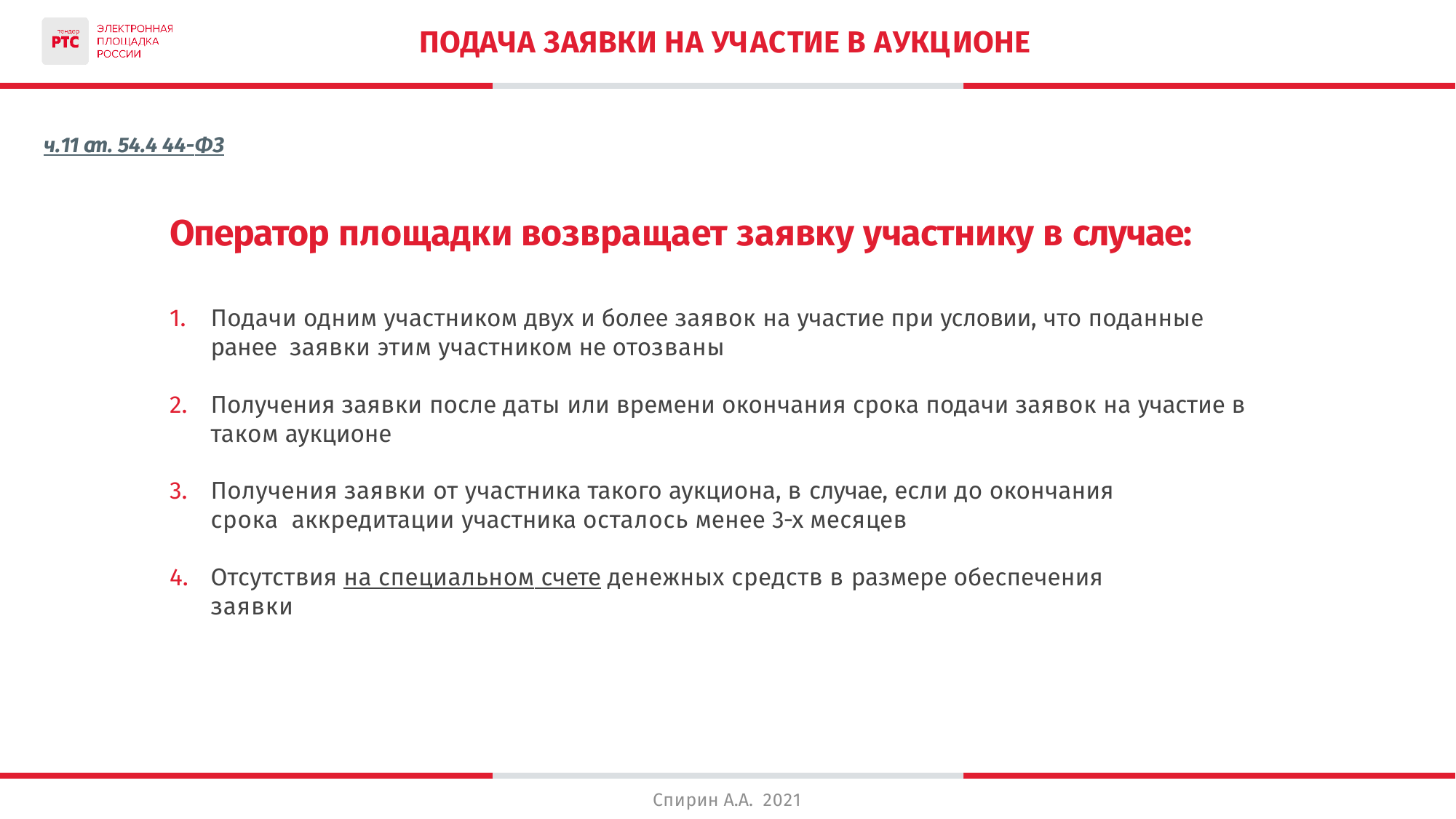

# ПОДАЧА ЗАЯВКИ НА УЧАСТИЕ В АУКЦИОНЕ
ч.11 ст. 54.4 44-ФЗ
Оператор площадки возвращает заявку участнику в случае:
Подачи одним участником двух и более заявок на участие при условии, что поданные ранее  заявки этим участником не отозваны

Получения заявки после даты или времени окончания срока подачи заявок на участие в
таком аукционе

Получения заявки от участника такого аукциона, в случае, если до окончания срока  аккредитации участника осталось менее 3-х месяцев

Отсутствия на специальном счете денежных средств в размере обеспечения заявки
Спирин А.А.  2021